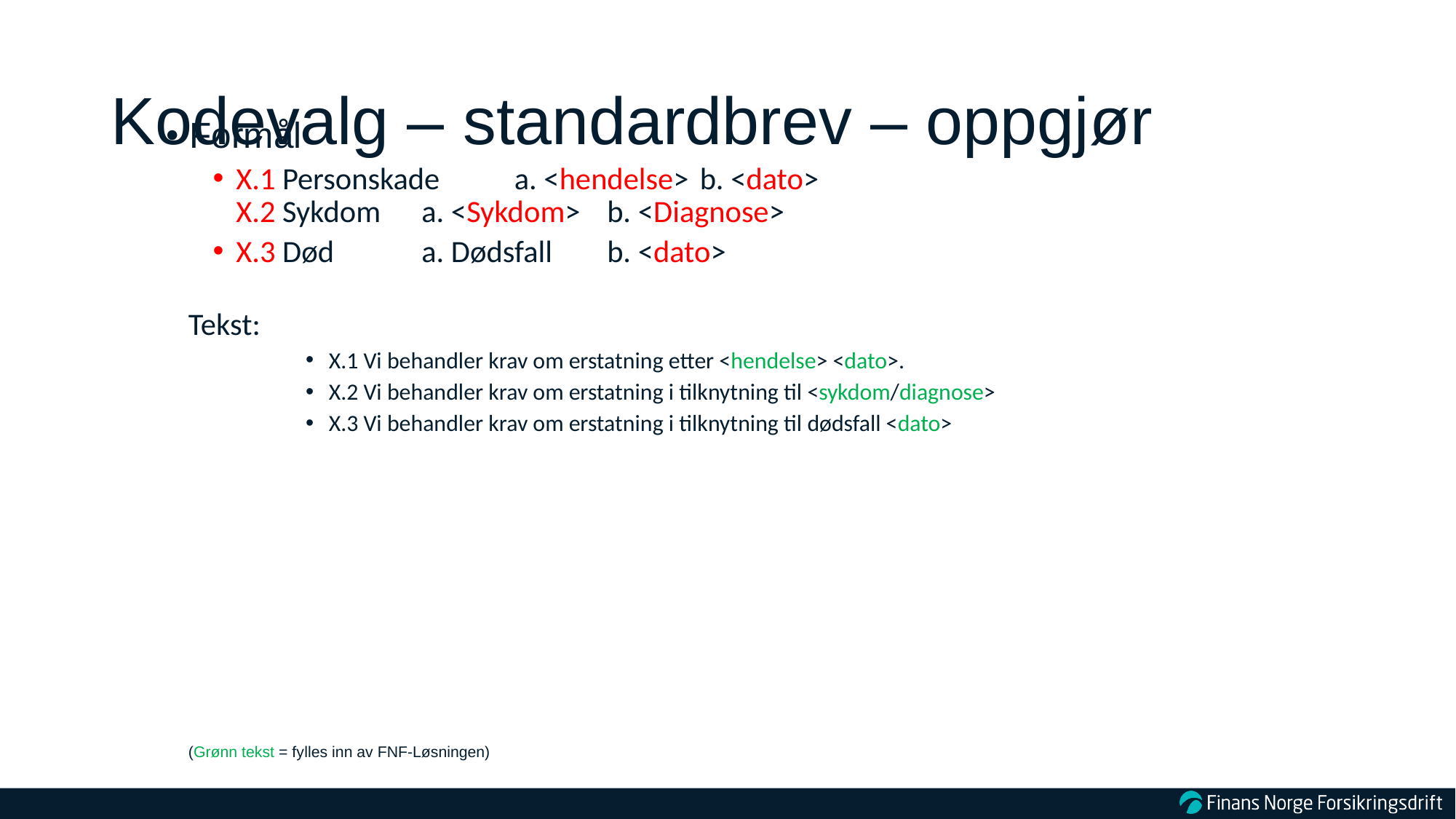

# Kodevalg – standardbrev – oppgjør
Formål
X.1 Personskade		a. <hendelse> 	b. <dato>
X.2 Sykdom		a. <Sykdom>	b. <Diagnose>
X.3 Død		a. Dødsfall	b. <dato>
Tekst:
X.1 Vi behandler krav om erstatning etter <hendelse> <dato>.
X.2 Vi behandler krav om erstatning i tilknytning til <sykdom/diagnose>
X.3 Vi behandler krav om erstatning i tilknytning til dødsfall <dato>

(Grønn tekst = fylles inn av FNF-Løsningen)